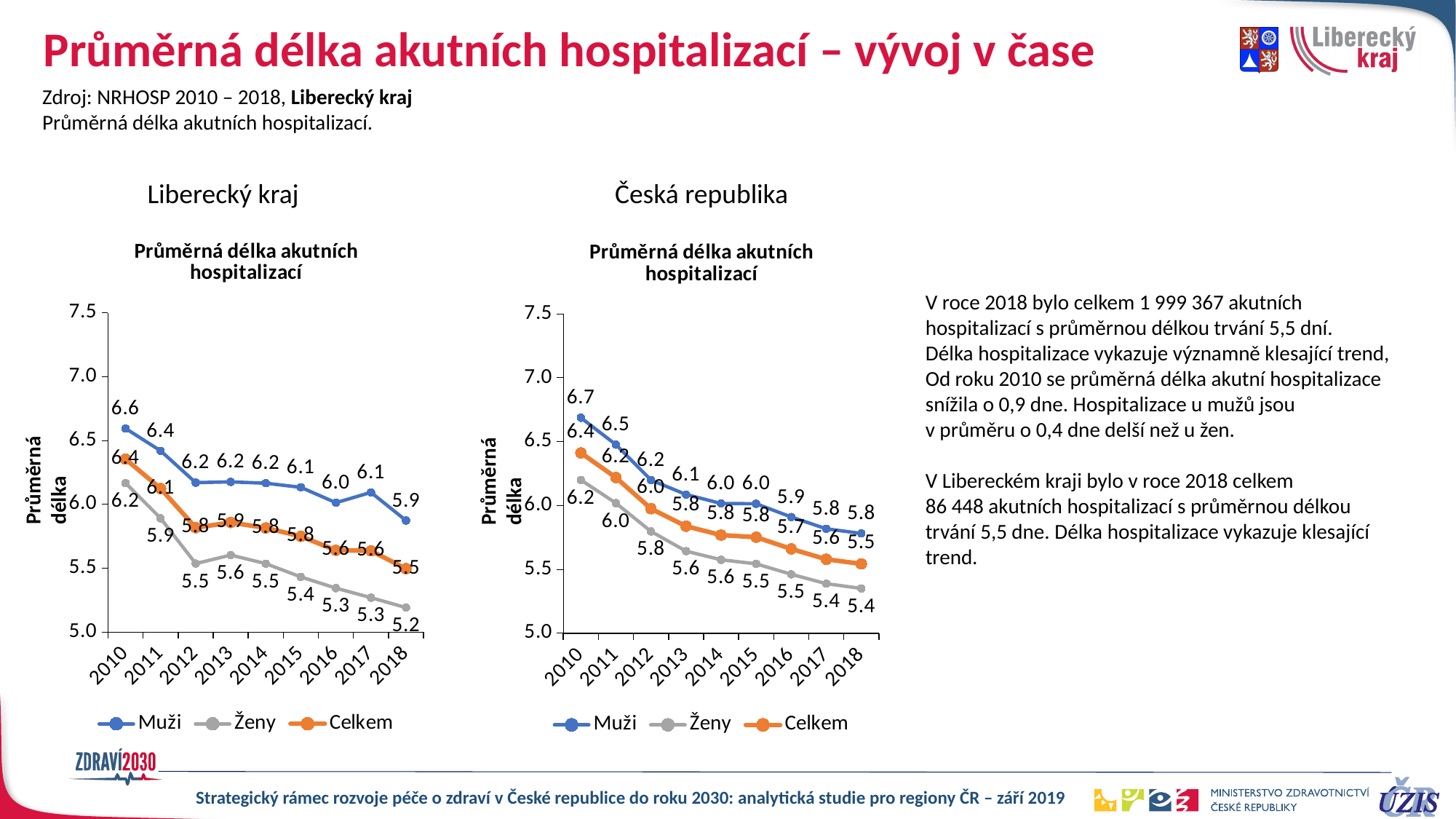

# Průměrná délka akutních hospitalizací – vývoj v čase
Zdroj: NRHOSP 2010 – 2018, Liberecký kraj
Průměrná délka akutních hospitalizací.
Liberecký kraj
Česká republika

### Chart: Průměrná délka akutních hospitalizací

| Category | Muži | Ženy | Celkem |
|---|---|---|---|
| 2010 | 6.594767521289695 | 6.167158203299628 | 6.355093709036655 |
| 2011 | 6.419775095995643 | 5.891226409943767 | 6.124498926995211 |
| 2012 | 6.170470658189651 | 5.53699488281463 | 5.817810399537768 |
| 2013 | 6.176648761210611 | 5.60347443483538 | 5.8584753703138 |
| 2014 | 6.165975497049699 | 5.536538169676699 | 5.816149591783047 |
| 2015 | 6.134057352043948 | 5.432630984096197 | 5.7501684468647065 |
| 2016 | 6.013551723259527 | 5.344699041714791 | 5.640930736419261 |
| 2017 | 6.094161478003407 | 5.2700677626056445 | 5.636905776111803 |
| 2018 | 5.874252581989475 | 5.192345498274635 | 5.49708495280401 |

### Chart: Průměrná délka akutních hospitalizací

| Category | Muži | Ženy | Celkem |
|---|---|---|---|
| 2010 | 6.687034177727676 | 6.200082775234107 | 6.412153948524105 |
| 2011 | 6.476614824723684 | 6.018339230755142 | 6.2187586993937005 |
| 2012 | 6.199366695573285 | 5.796951699738284 | 5.975106137096225 |
| 2013 | 6.085991363399533 | 5.6424954257063815 | 5.837835332172149 |
| 2014 | 6.015800913082435 | 5.575133565551846 | 5.768586317599253 |
| 2015 | 6.013644651008298 | 5.54341114982595 | 5.751834285395882 |
| 2016 | 5.909958580351509 | 5.461470883754245 | 5.660073203896302 |
| 2017 | 5.817725735695781 | 5.388031032838786 | 5.578885989085289 |
| 2018 | 5.781197946479971 | 5.350732315222662 | 5.542897827162439 |
V roce 2018 bylo celkem 1 999 367 akutních
hospitalizací s průměrnou délkou trvání 5,5 dní.
Délka hospitalizace vykazuje významně klesající trend,
Od roku 2010 se průměrná délka akutní hospitalizace
snížila o 0,9 dne. Hospitalizace u mužů jsou
v průměru o 0,4 dne delší než u žen.

V Libereckém kraji bylo v roce 2018 celkem
86 448 akutních hospitalizací s průměrnou délkou
trvání 5,5 dne. Délka hospitalizace vykazuje klesající trend.

Průměrná délka
Průměrná délka